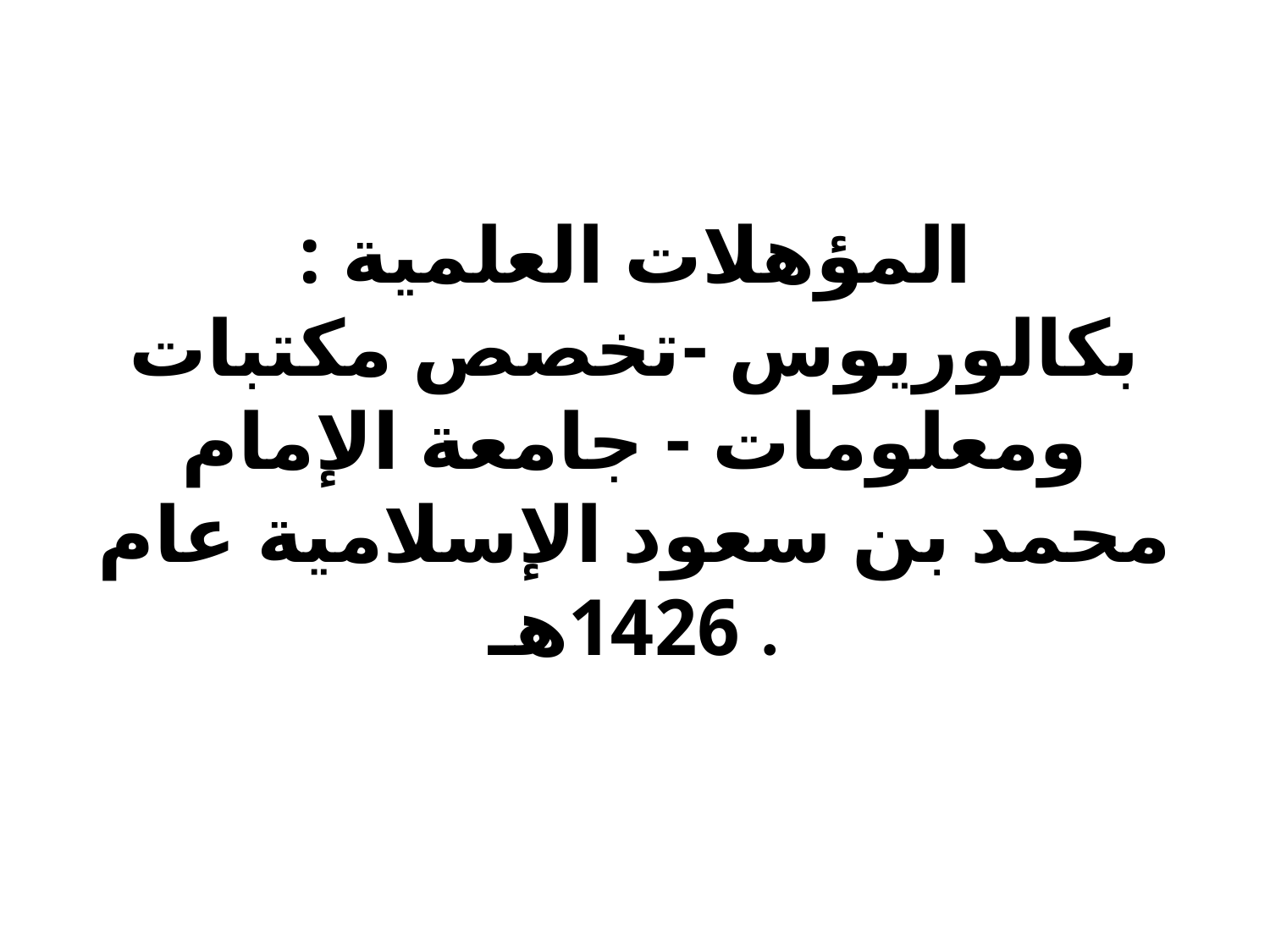

# المؤهلات العلمية : بكالوريوس -تخصص مكتبات ومعلومات - جامعة الإمام محمد بن سعود الإسلامية عام 1426هـ .